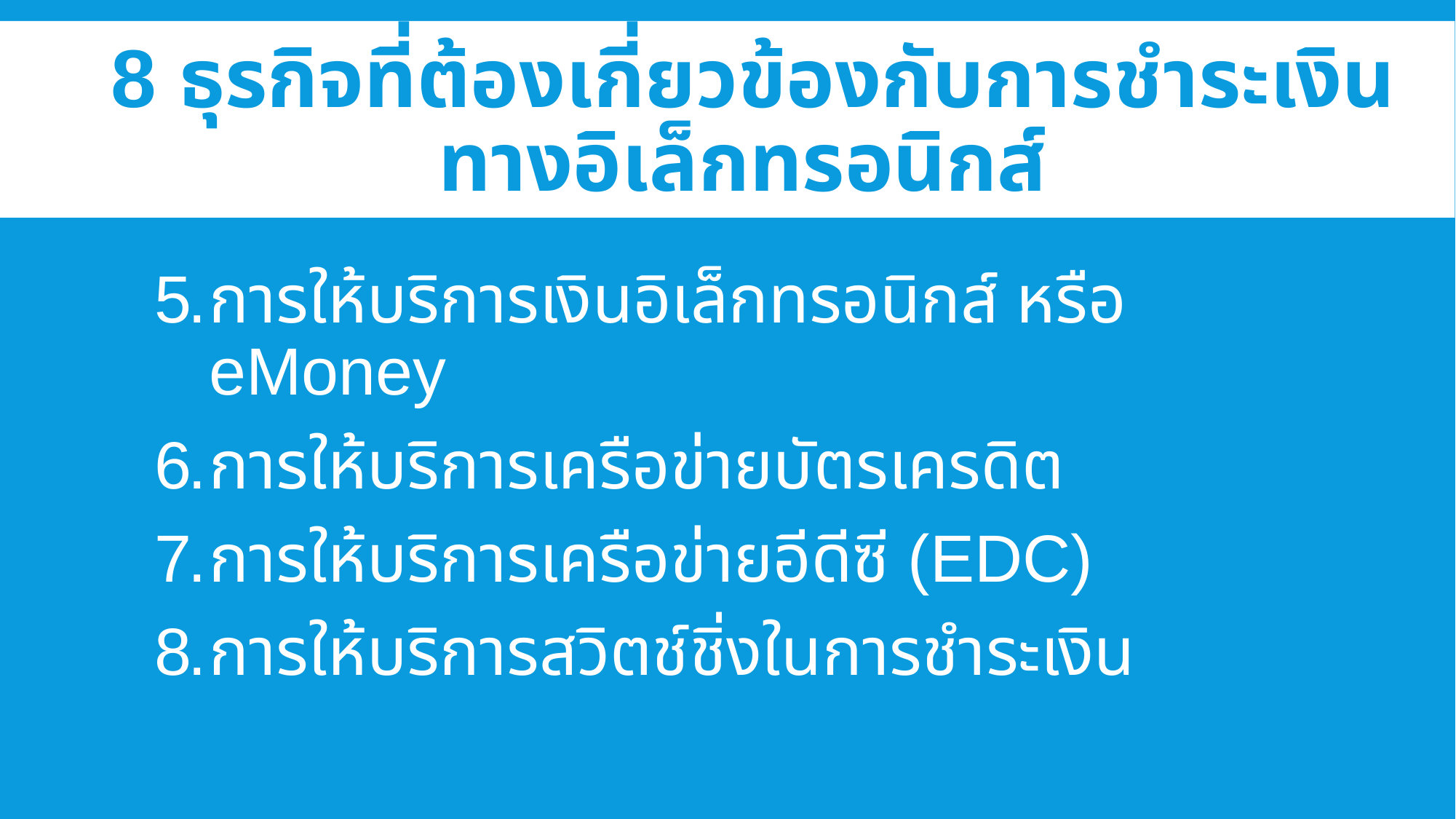

# 8 ธุรกิจที่ต้องเกี่ยวข้องกับการชำระเงินทางอิเล็กทรอนิกส์
การให้บริการเงินอิเล็กทรอนิกส์ หรือ eMoney
การให้บริการเครือข่ายบัตรเครดิต
การให้บริการเครือข่ายอีดีซี (EDC)
การให้บริการสวิตช์ชิ่งในการชำระเงิน